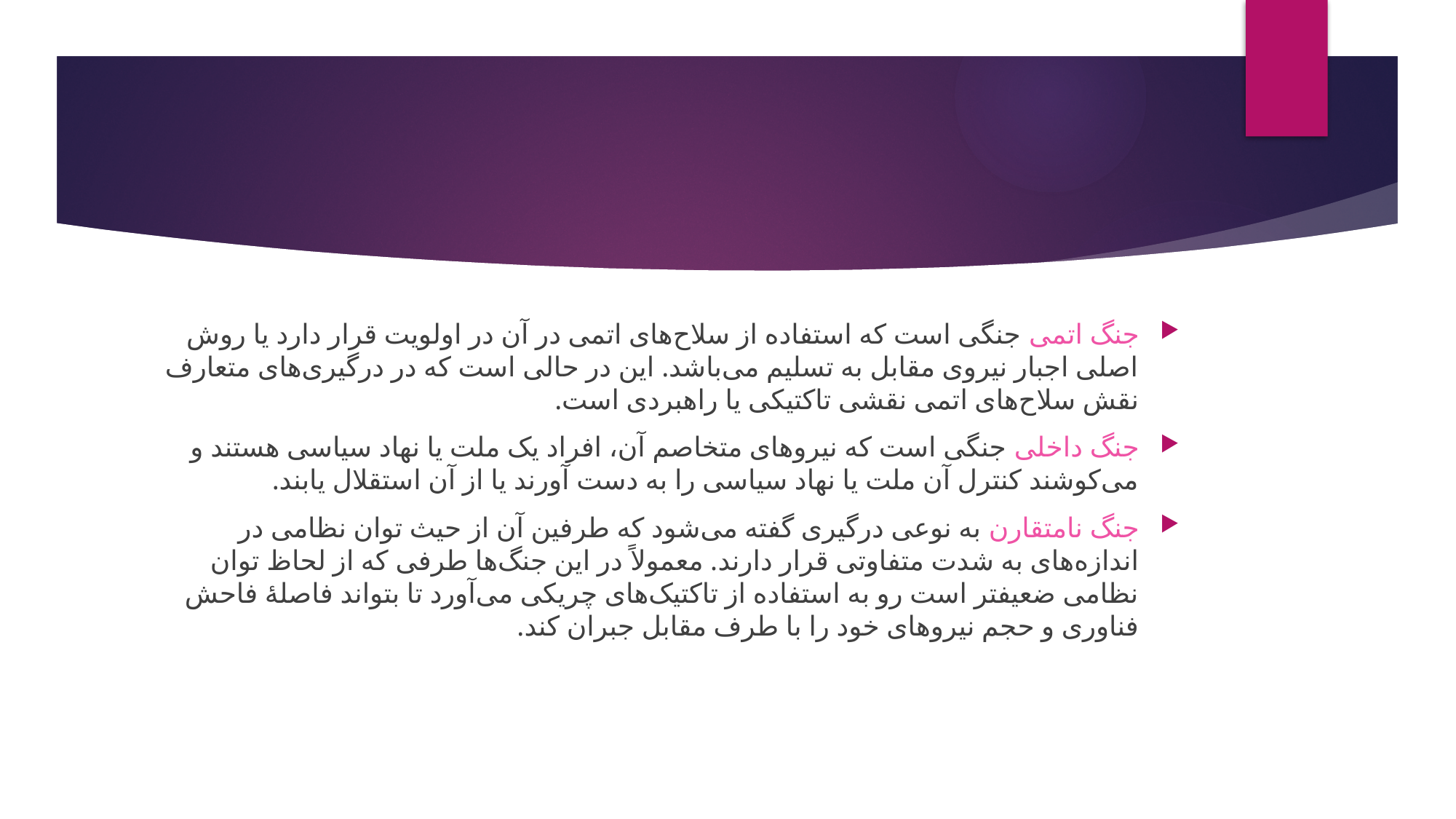

#
جنگ اتمی جنگی است که استفاده از سلاح‌های اتمی در آن در اولویت قرار دارد یا روش اصلی اجبار نیروی مقابل به تسلیم می‌باشد. این در حالی است که در درگیری‌های متعارف نقش سلاح‌های اتمی نقشی تاکتیکی یا راهبردی است.
جنگ داخلی جنگی است که نیروهای متخاصم آن، افراد یک ملت یا نهاد سیاسی هستند و می‌کوشند کنترل آن ملت یا نهاد سیاسی را به دست آورند یا از آن استقلال یابند.
جنگ نامتقارن به نوعی درگیری گفته می‌شود که طرفین آن از حیث توان نظامی در اندازه‌های به شدت متفاوتی قرار دارند. معمولاً در این جنگ‌ها طرفی که از لحاظ توان نظامی ضعیفتر است رو به استفاده از تاکتیک‌های چریکی می‌آورد تا بتواند فاصلهٔ فاحش فناوری و حجم نیروهای خود را با طرف مقابل جبران کند.